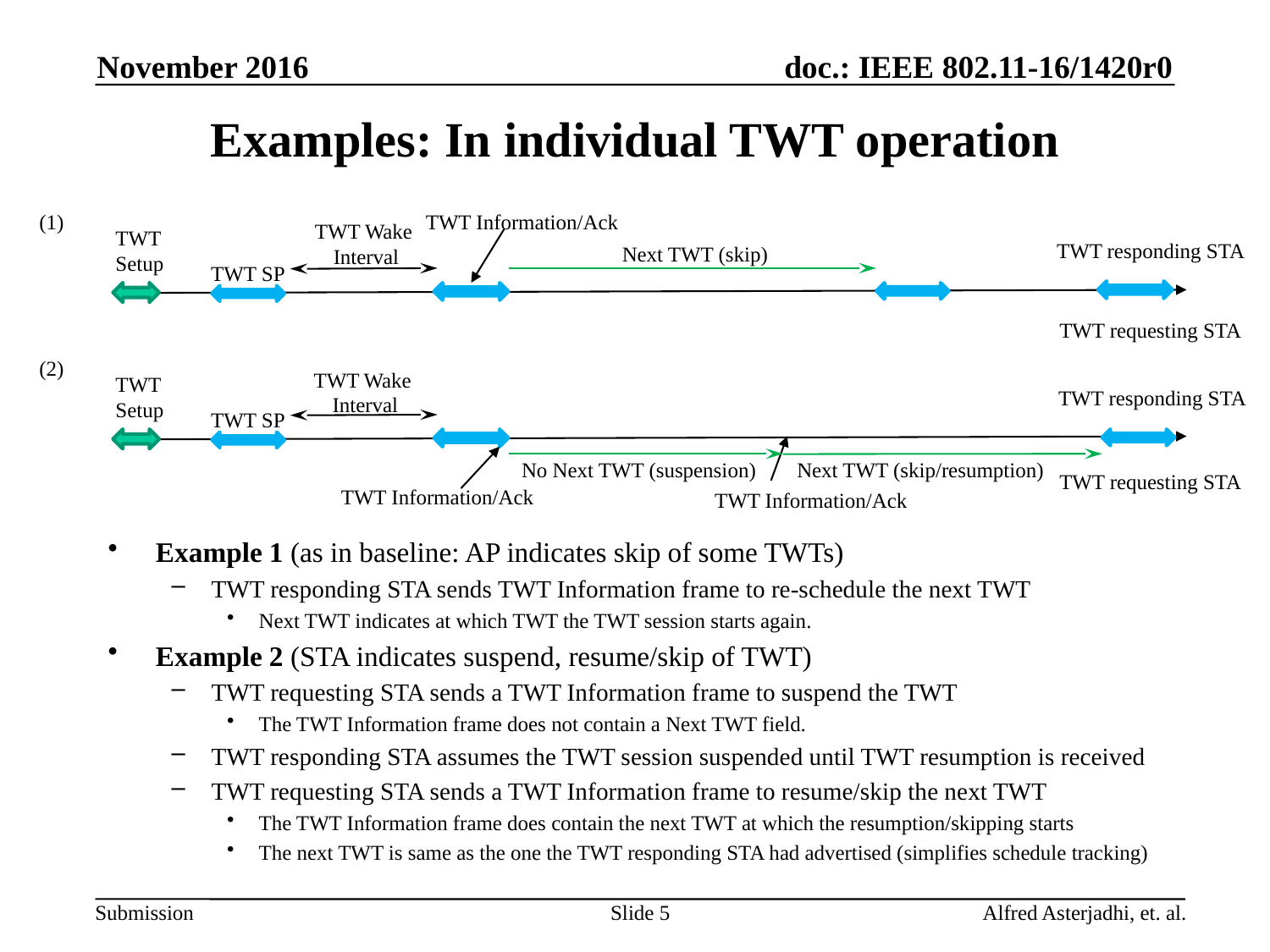

November 2016
# Examples: In individual TWT operation
(1)
TWT Information/Ack
TWT Wake
Interval
TWT
Setup
TWT responding STA
Next TWT (skip)
TWT SP

TWT requesting STA
(2)
TWT Wake
Interval
TWT
Setup
TWT responding STA
TWT SP

Next TWT (skip/resumption)
No Next TWT (suspension)
TWT requesting STA
TWT Information/Ack
TWT Information/Ack
Example 1 (as in baseline: AP indicates skip of some TWTs)
TWT responding STA sends TWT Information frame to re-schedule the next TWT
Next TWT indicates at which TWT the TWT session starts again.
Example 2 (STA indicates suspend, resume/skip of TWT)
TWT requesting STA sends a TWT Information frame to suspend the TWT
The TWT Information frame does not contain a Next TWT field.
TWT responding STA assumes the TWT session suspended until TWT resumption is received
TWT requesting STA sends a TWT Information frame to resume/skip the next TWT
The TWT Information frame does contain the next TWT at which the resumption/skipping starts
The next TWT is same as the one the TWT responding STA had advertised (simplifies schedule tracking)
Slide 5
Alfred Asterjadhi, et. al.